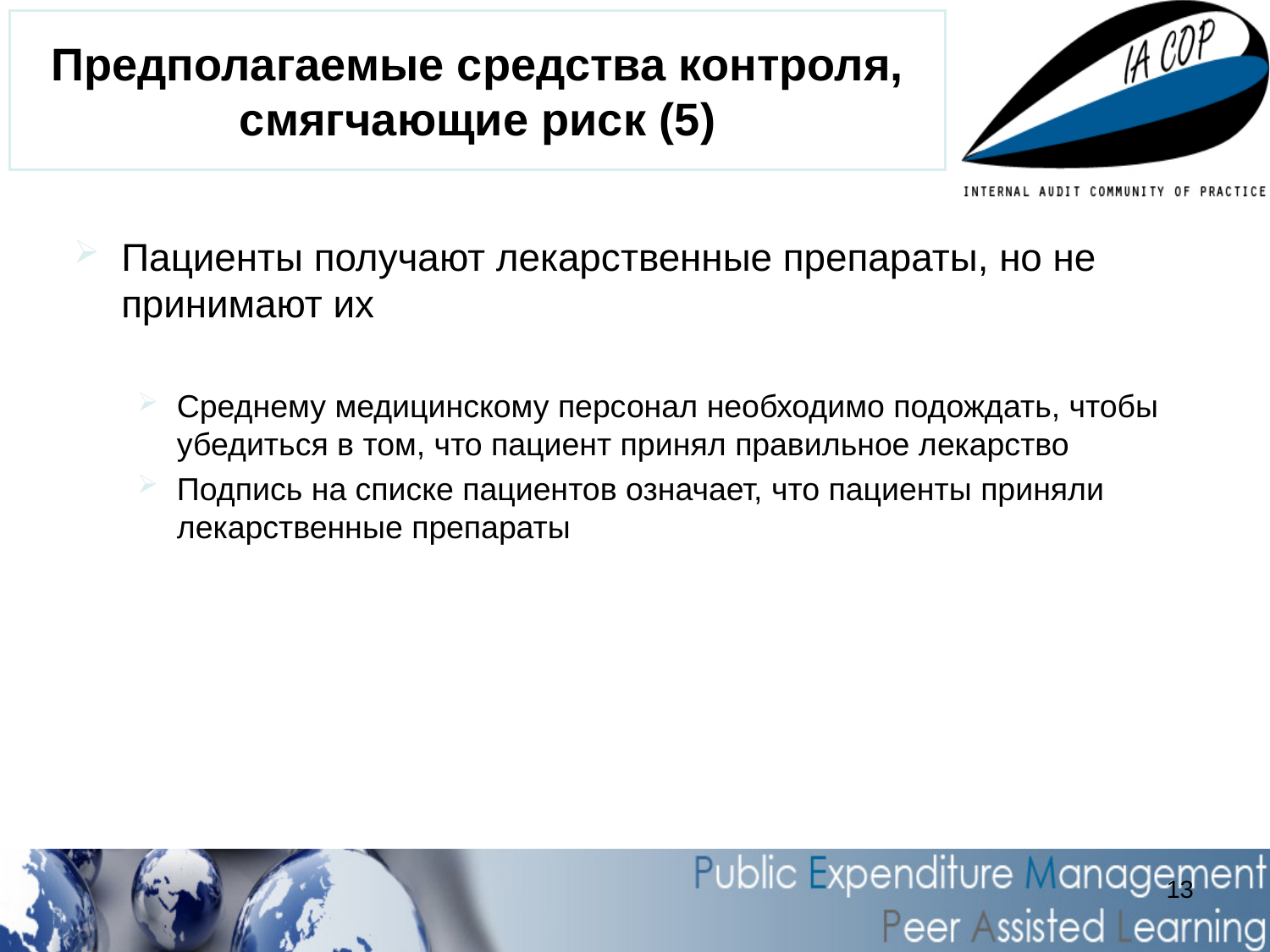

# Предполагаемые средства контроля, смягчающие риск (5)
Пациенты получают лекарственные препараты, но не принимают их

Среднему медицинскому персонал необходимо подождать, чтобы убедиться в том, что пациент принял правильное лекарство
Подпись на списке пациентов означает, что пациенты приняли лекарственные препараты

13